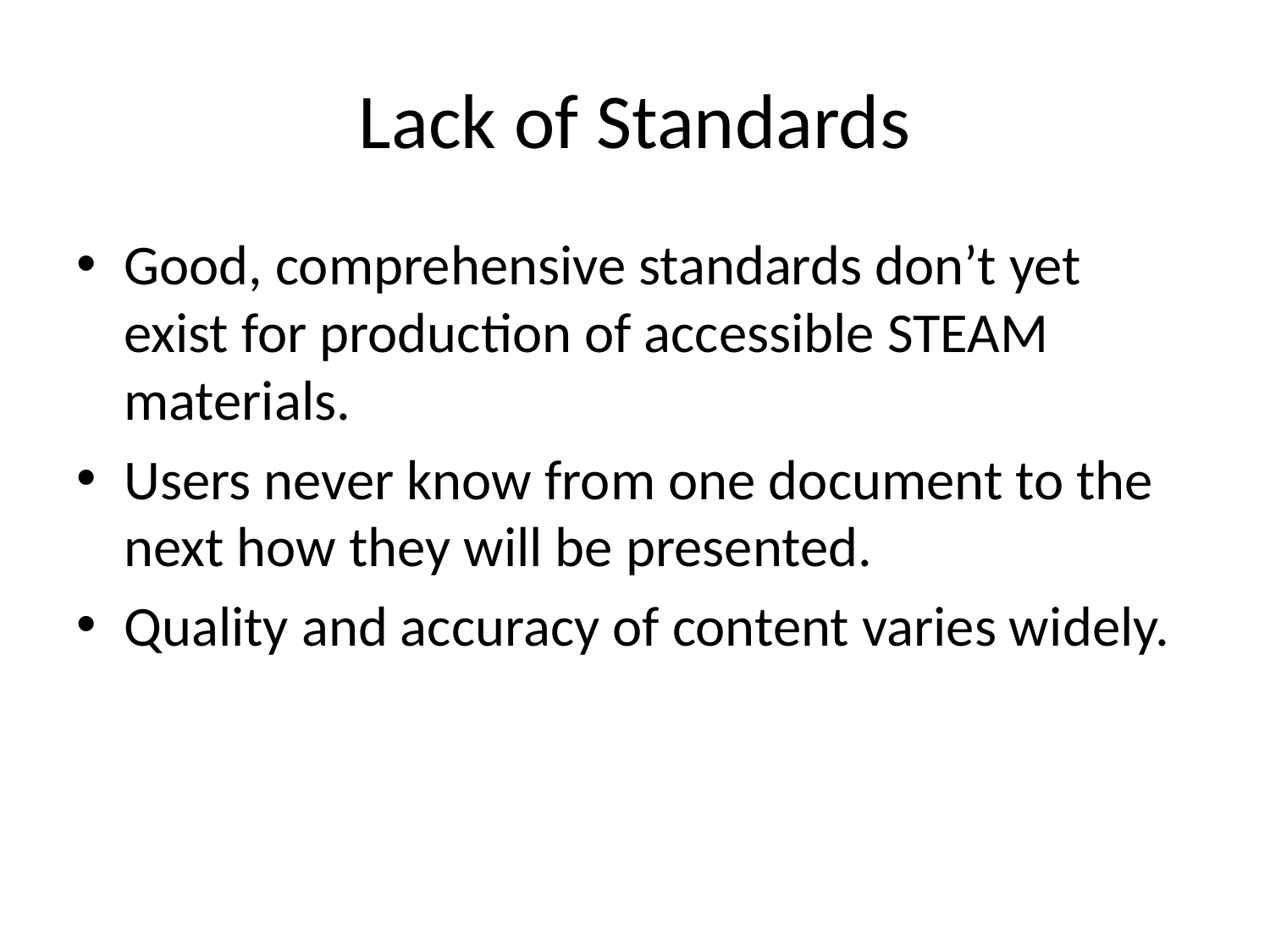

# Lack of Standards
Good, comprehensive standards don’t yet exist for production of accessible STEAM materials.
Users never know from one document to the next how they will be presented.
Quality and accuracy of content varies widely.